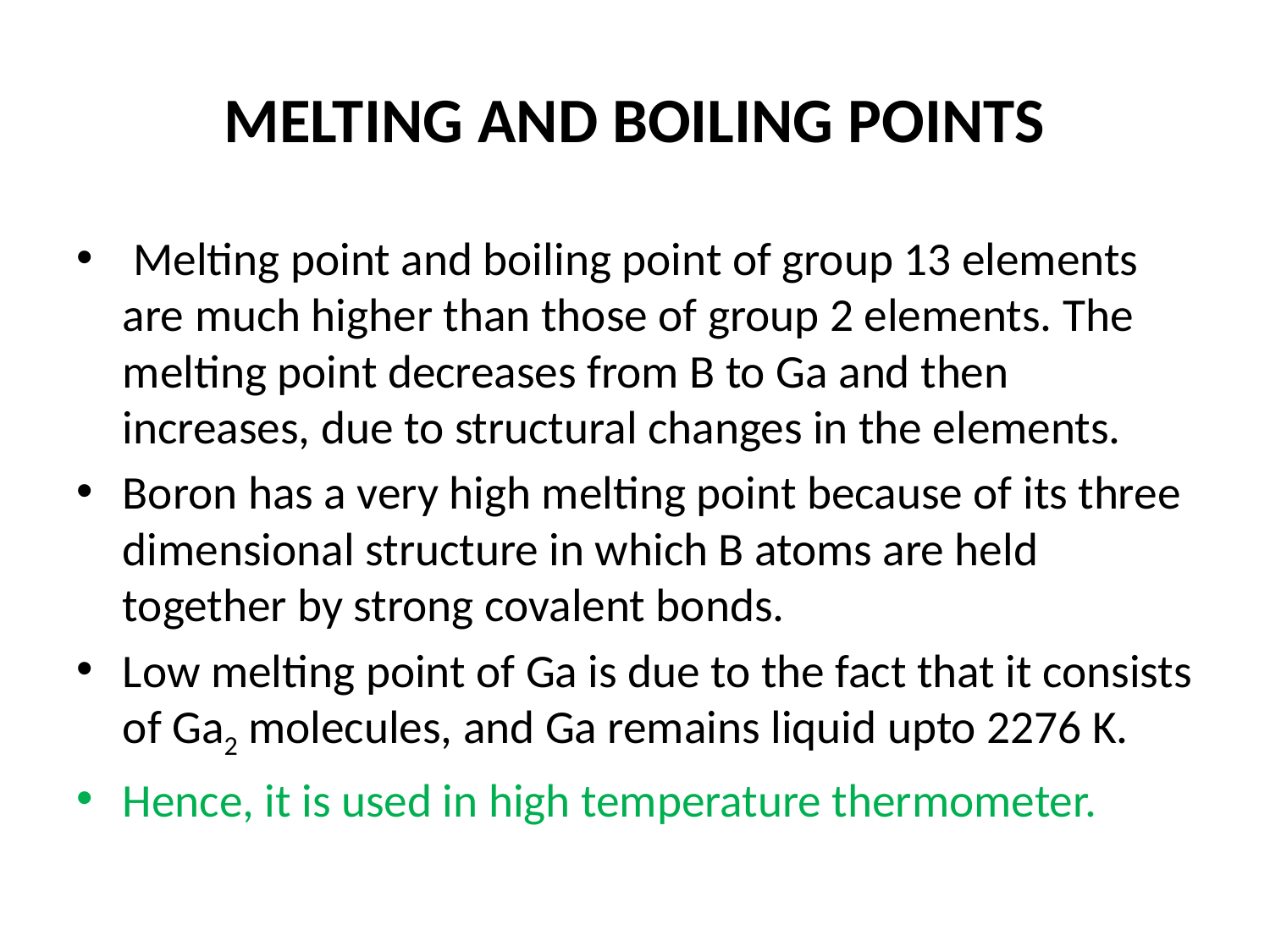

# MELTING AND BOILING POINTS
 Melting point and boiling point of group 13 elements are much higher than those of group 2 elements. The melting point decreases from B to Ga and then increases, due to structural changes in the elements.
Boron has a very high melting point because of its three dimensional structure in which B atoms are held together by strong covalent bonds.
Low melting point of Ga is due to the fact that it consists of Ga2 molecules, and Ga remains liquid upto 2276 K.
Hence, it is used in high temperature thermometer.